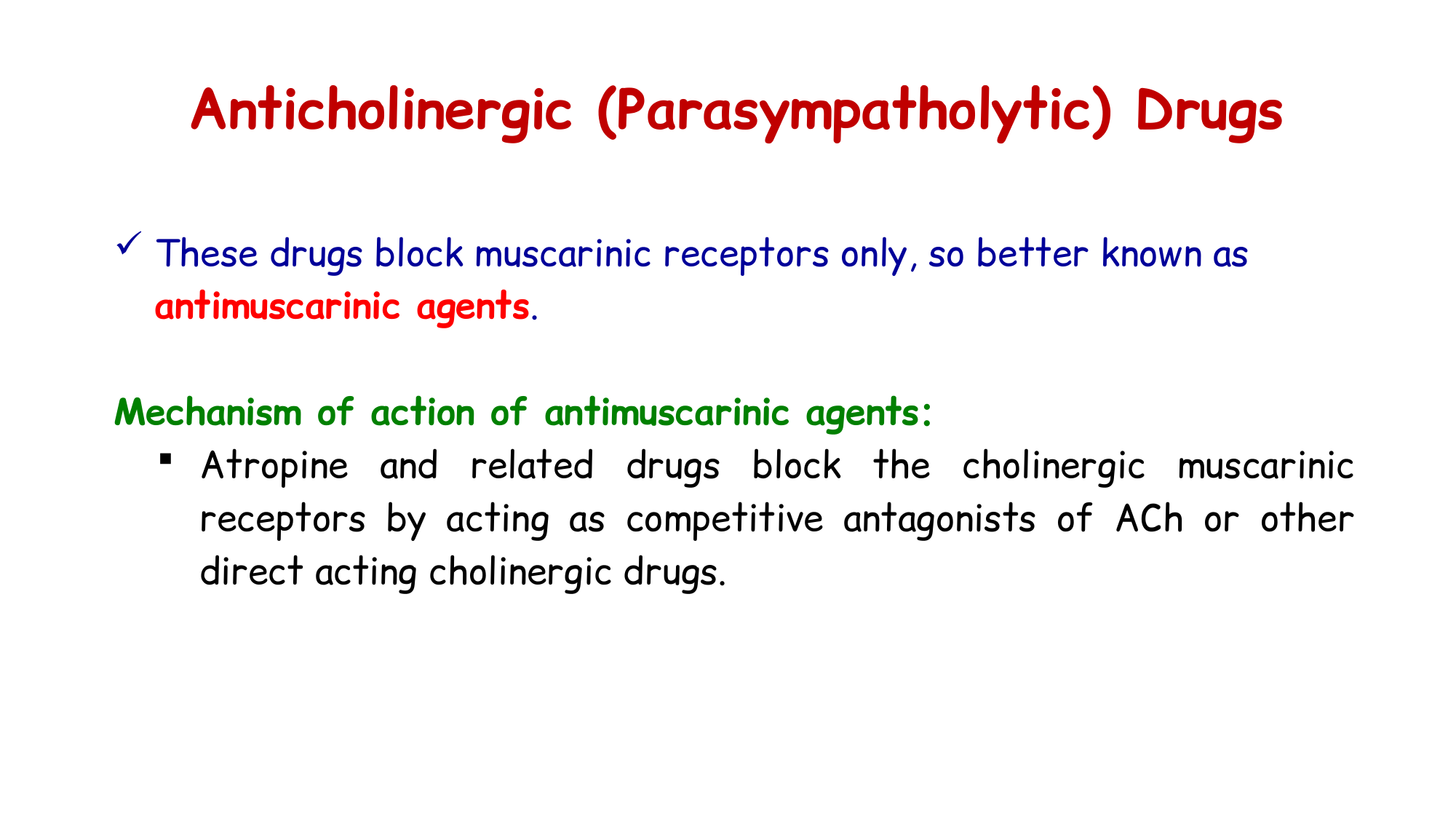

# Anticholinergic (Parasympatholytic) Drugs
These drugs block muscarinic receptors only, so better known as antimuscarinic agents.

Mechanism of action of antimuscarinic agents:
Atropine and related drugs block the cholinergic muscarinic receptors by acting as competitive antagonists of ACh or other direct acting cholinergic drugs.